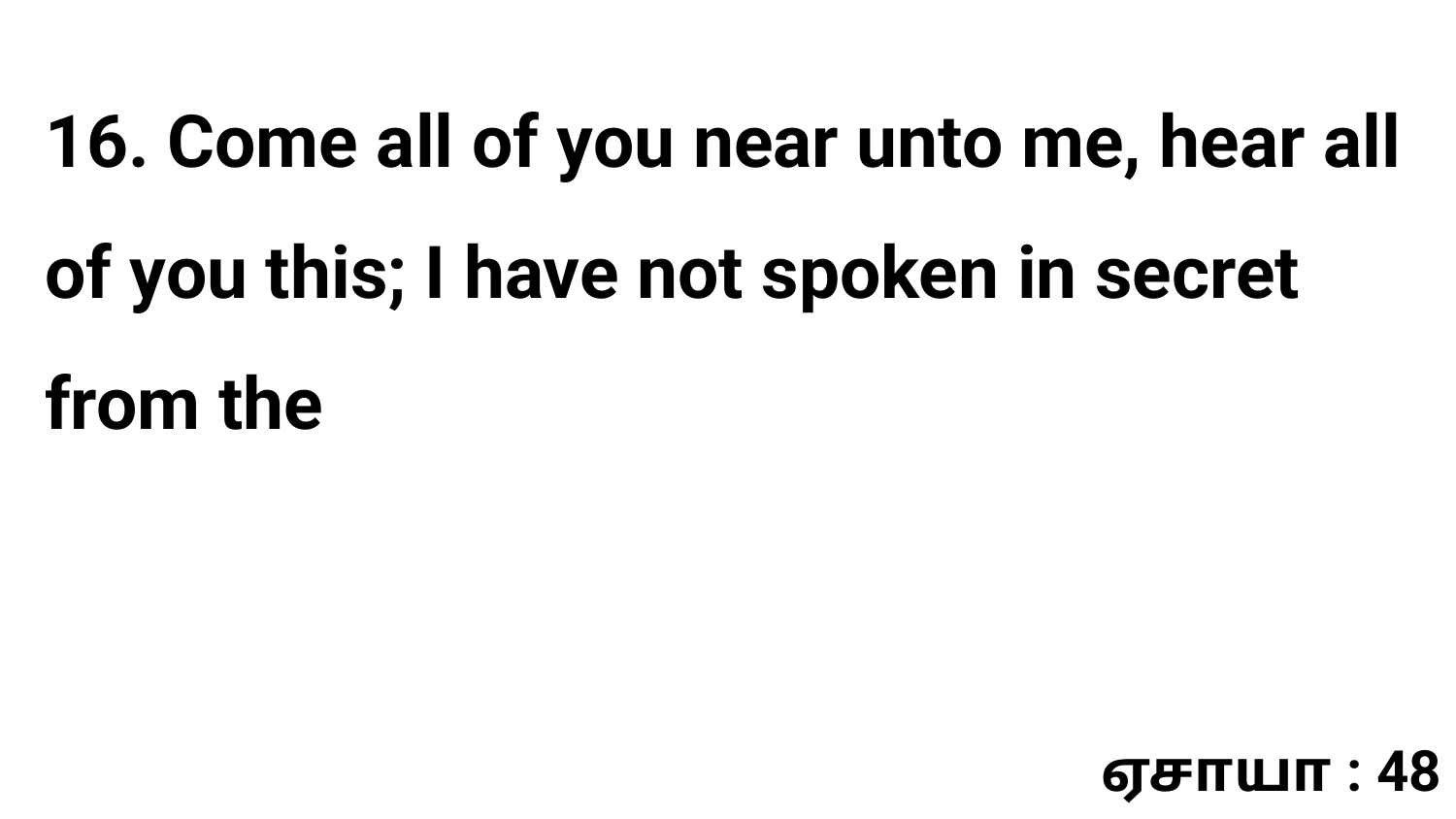

16. Come all of you near unto me, hear all of you this; I have not spoken in secret from the
ஏசாயா : 48